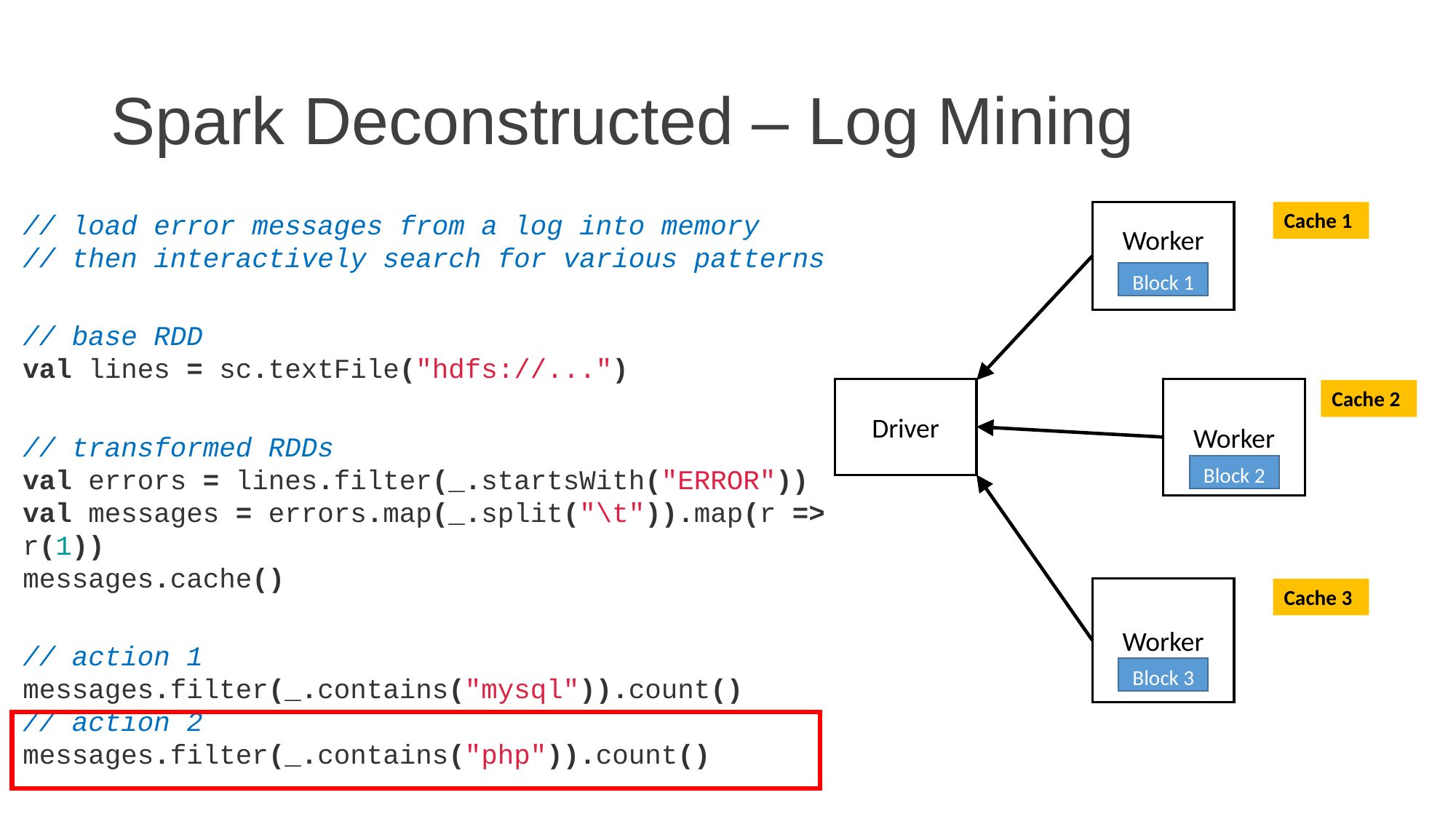

# Spark Deconstructed – Log Mining
// load error messages from a log into memory
// then interactively search for various patterns

// base RDD
val lines = sc.textFile("hdfs://...")

// transformed RDDs
val errors = lines.filter(_.startsWith("ERROR"))
val messages = errors.map(_.split("\t")).map(r => r(1))
messages.cache()

// action 1
messages.filter(_.contains("mysql")).count()
// action 2
messages.filter(_.contains("php")).count()
Worker

Cache 1
Block 1
Driver
Worker
Cache 2
Block 2
Worker
Cache 3
Block 3